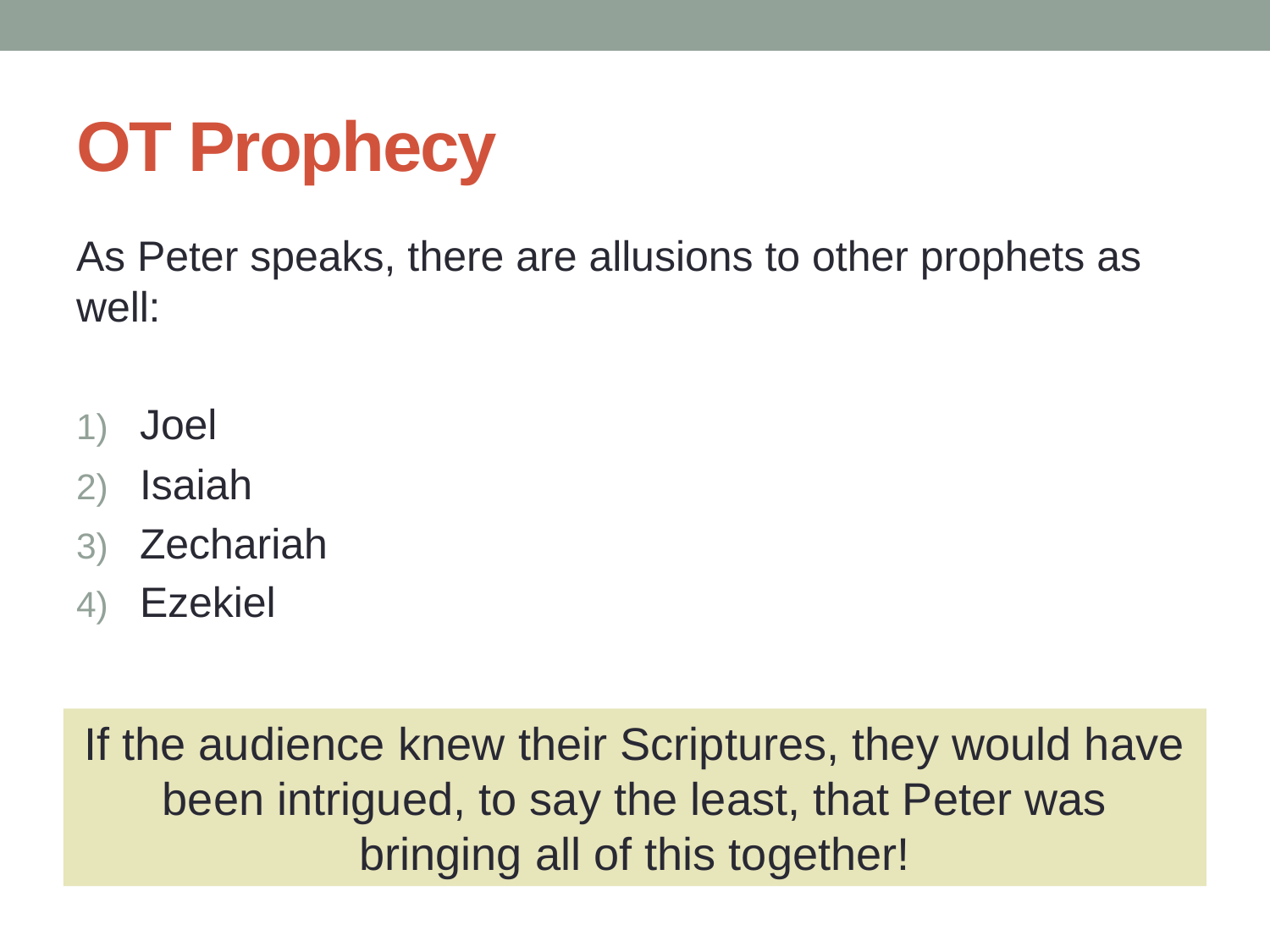

# OT Prophecy
As Peter speaks, there are allusions to other prophets as well:

Joel
Isaiah
Zechariah
Ezekiel
If the audience knew their Scriptures, they would have been intrigued, to say the least, that Peter was bringing all of this together!